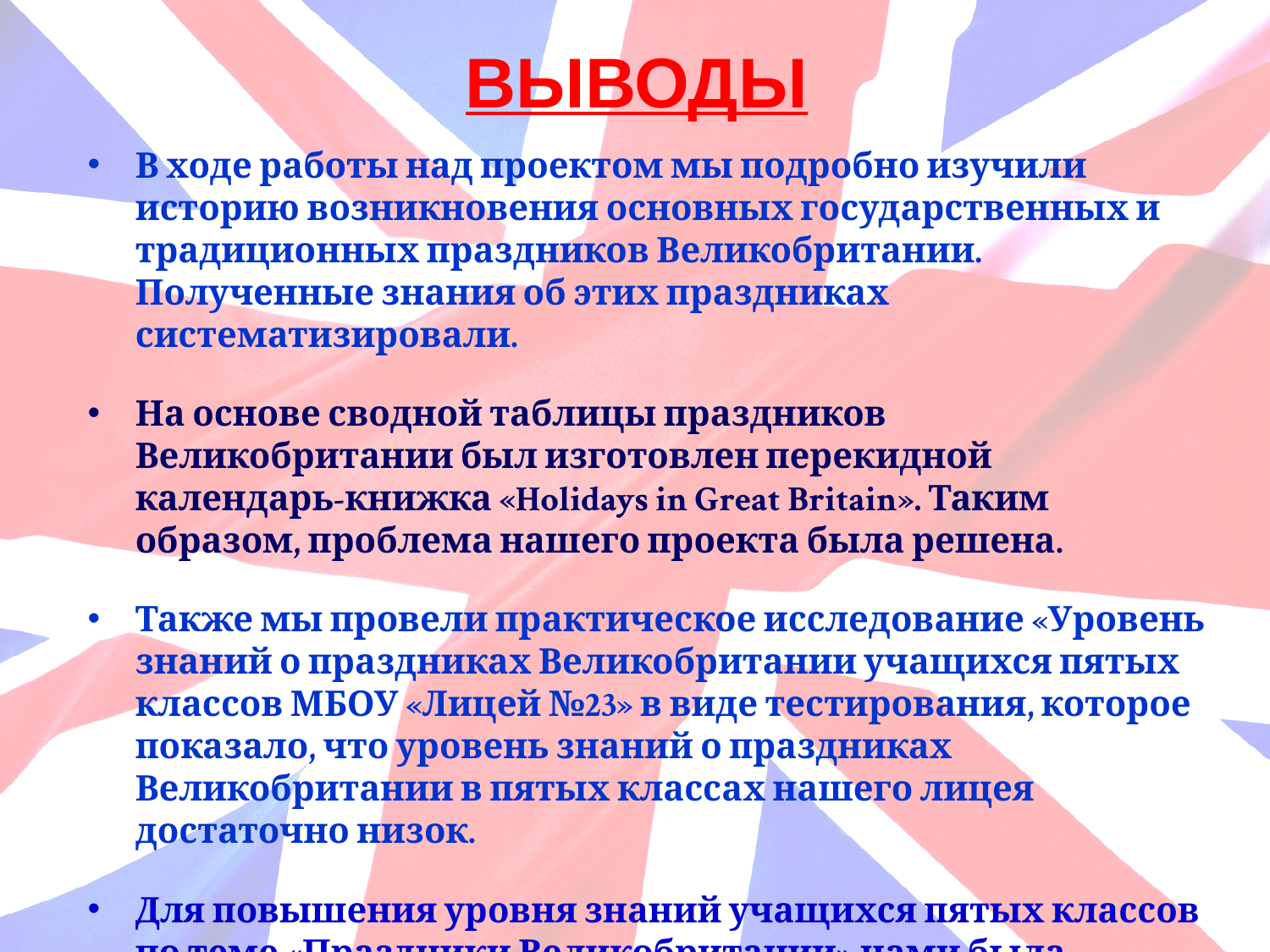

# ВЫВОДЫ
В ходе работы над проектом мы подробно изучили историю возникновения основных государственных и традиционных праздников Великобритании. Полученные знания об этих праздниках систематизировали.

На основе сводной таблицы праздников Великобритании был изготовлен перекидной календарь-книжка «Holidays in Great Britain». Таким образом, проблема нашего проекта была решена.

Также мы провели практическое исследование «Уровень знаний о праздниках Великобритании учащихся пятых классов МБОУ «Лицей №23» в виде тестирования, которое показало, что уровень знаний о праздниках Великобритании в пятых классах нашего лицея достаточно низок.

Для повышения уровня знаний учащихся пятых классов по теме «Праздники Великобритании» нами была сделана презентация для проведения обучающего творческого урока по данной теме.